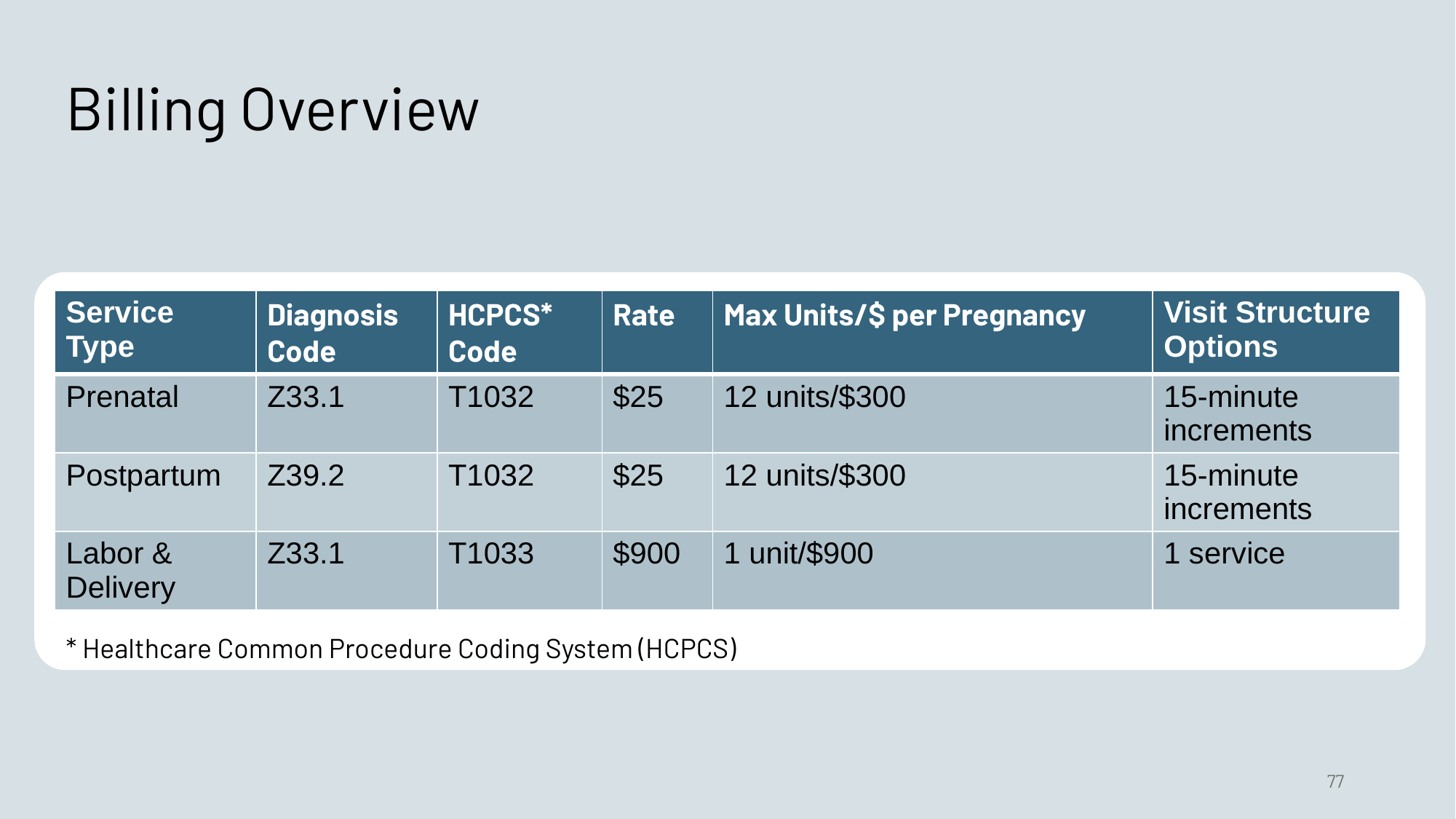

Billing Overview
Submit claims via the Medicaid Provider Web Portal (within 365 days of service)
| Service Type | Diagnosis Code | HCPCS\* Code | Rate | Max Units/$ per Pregnancy | Visit Structure Options |
| --- | --- | --- | --- | --- | --- |
| Prenatal | Z33.1 | T1032 | $25 | 12 units/$300 | 15-minute increments |
| Postpartum | Z39.2 | T1032 | $25 | 12 units/$300 | 15-minute increments |
| Labor & Delivery | Z33.1 | T1033 | $900 | 1 unit/$900 | 1 service |
* Healthcare Common Procedure Coding System (HCPCS)
77